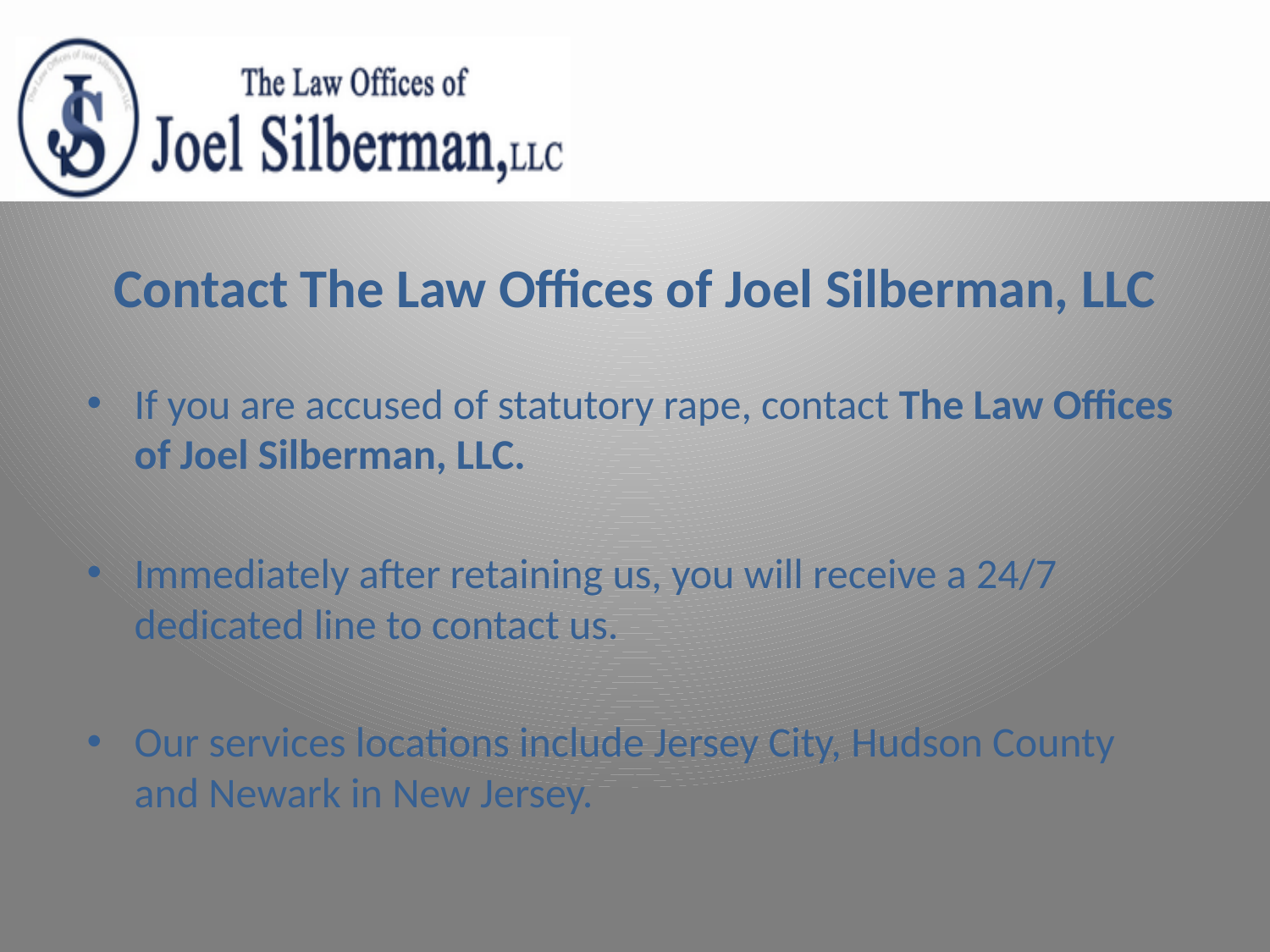

# Contact The Law Offices of Joel Silberman, LLC
If you are accused of statutory rape, contact The Law Offices of Joel Silberman, LLC.

Immediately after retaining us, you will receive a 24/7 dedicated line to contact us.

Our services locations include Jersey City, Hudson County and Newark in New Jersey.